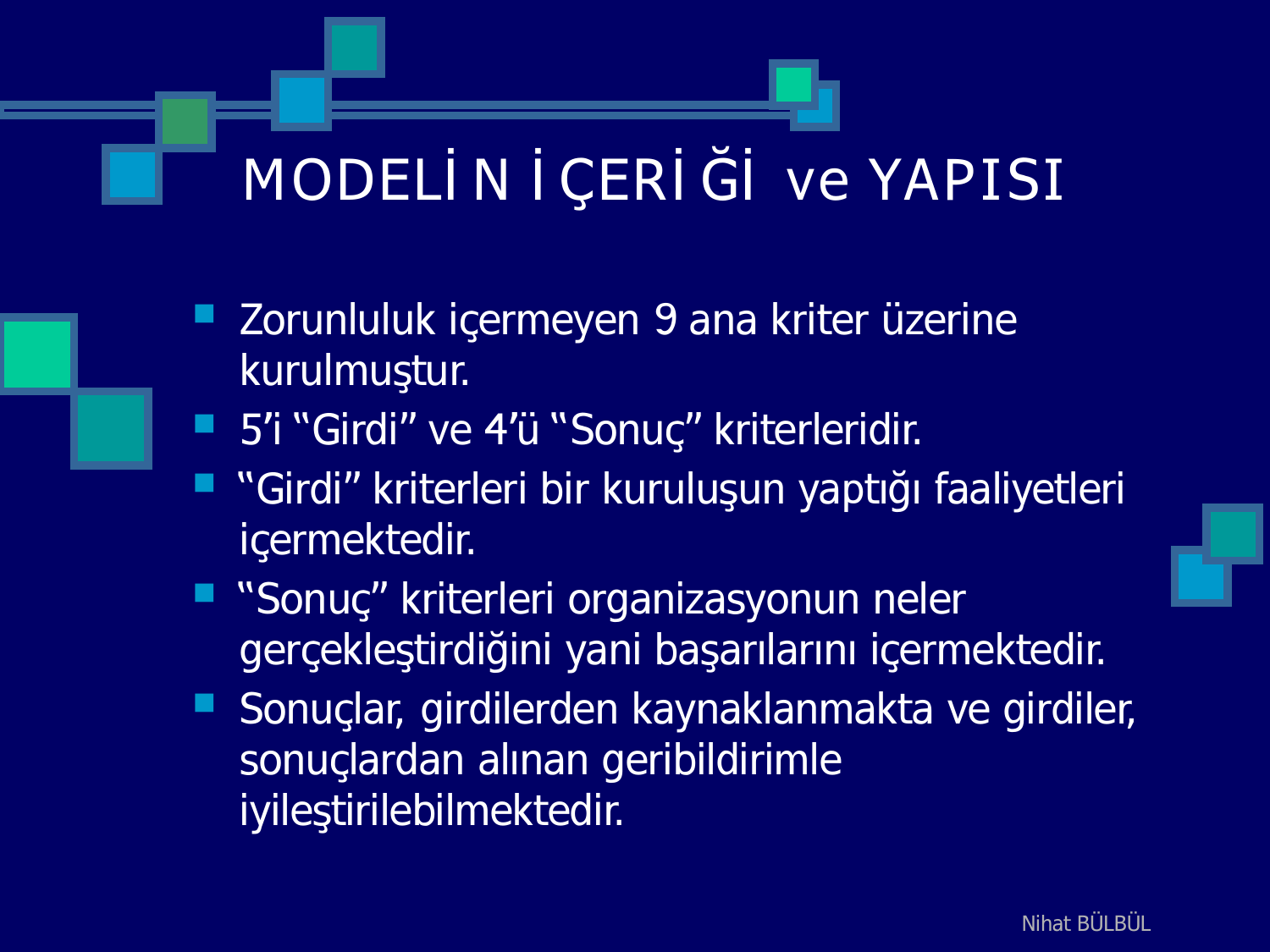

# MODELİN İÇERİĞİ ve YAPISI
Zorunluluk içermeyen 9 ana kriter üzerine kurulmuştur.
5’i “Girdi” ve 4’ü “Sonuç” kriterleridir.
“Girdi” kriterleri bir kuruluşun yaptığı faaliyetleri içermektedir.
“Sonuç” kriterleri organizasyonun neler gerçekleştirdiğini yani başarılarını içermektedir.
Sonuçlar, girdilerden kaynaklanmakta ve girdiler, sonuçlardan alınan geribildirimle iyileştirilebilmektedir.
Nihat BÜLBÜL